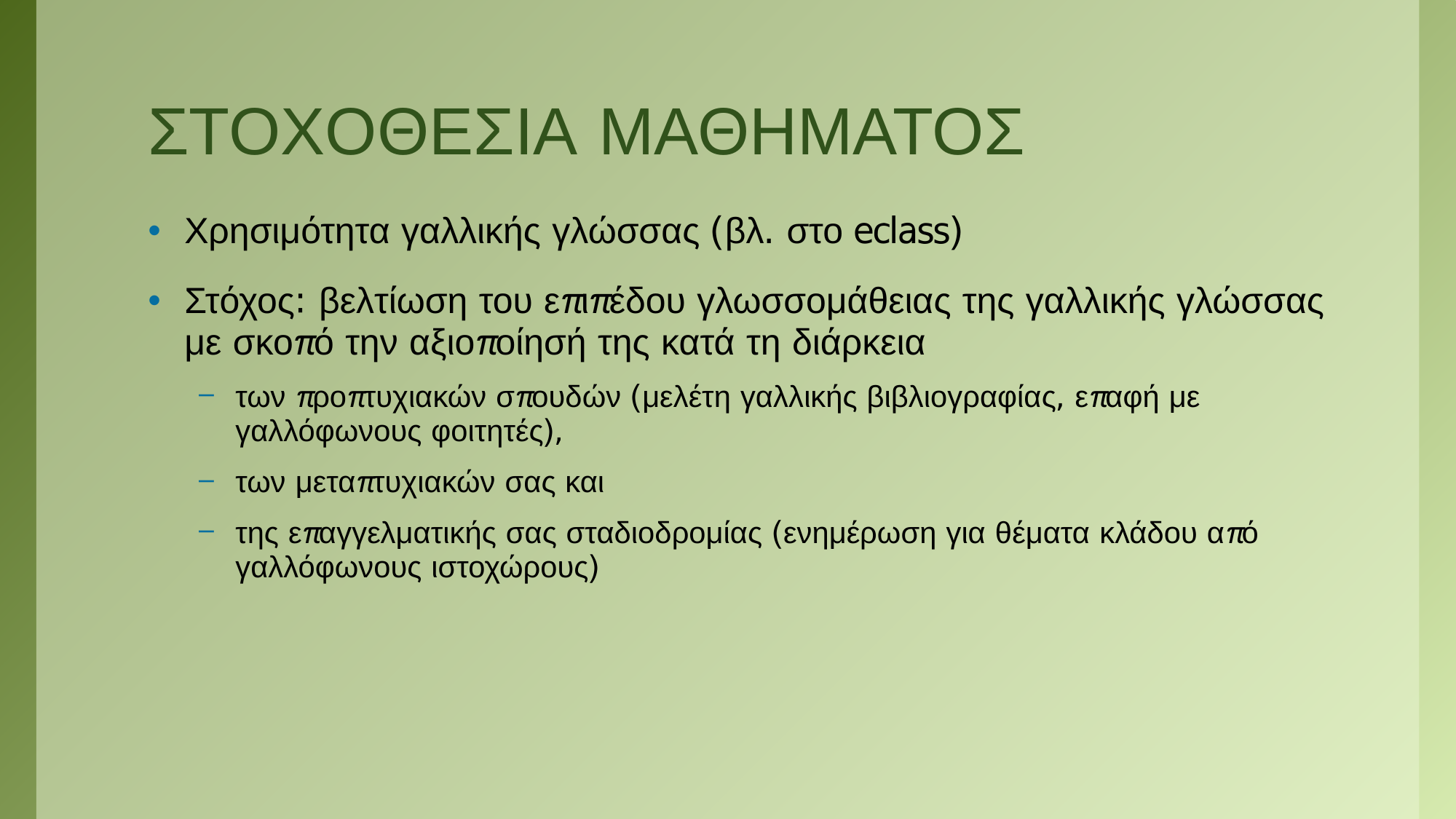

# ΣΤΟΧΟΘΕΣΙΑ ΜΑΘΗΜΑΤΟΣ
Χρησιμότητα γαλλικής γλώσσας (βλ. στο eclass)
Στόχος: βελτίωση του επιπέδου γλωσσομάθειας της γαλλικής γλώσσας με σκοπό την αξιοποίησή της κατά τη διάρκεια
των προπτυχιακών σπουδών (μελέτη γαλλικής βιβλιογραφίας, επαφή με γαλλόφωνους φοιτητές),
των μεταπτυχιακών σας και
της επαγγελματικής σας σταδιοδρομίας (ενημέρωση για θέματα κλάδου από γαλλόφωνους ιστοχώρους)